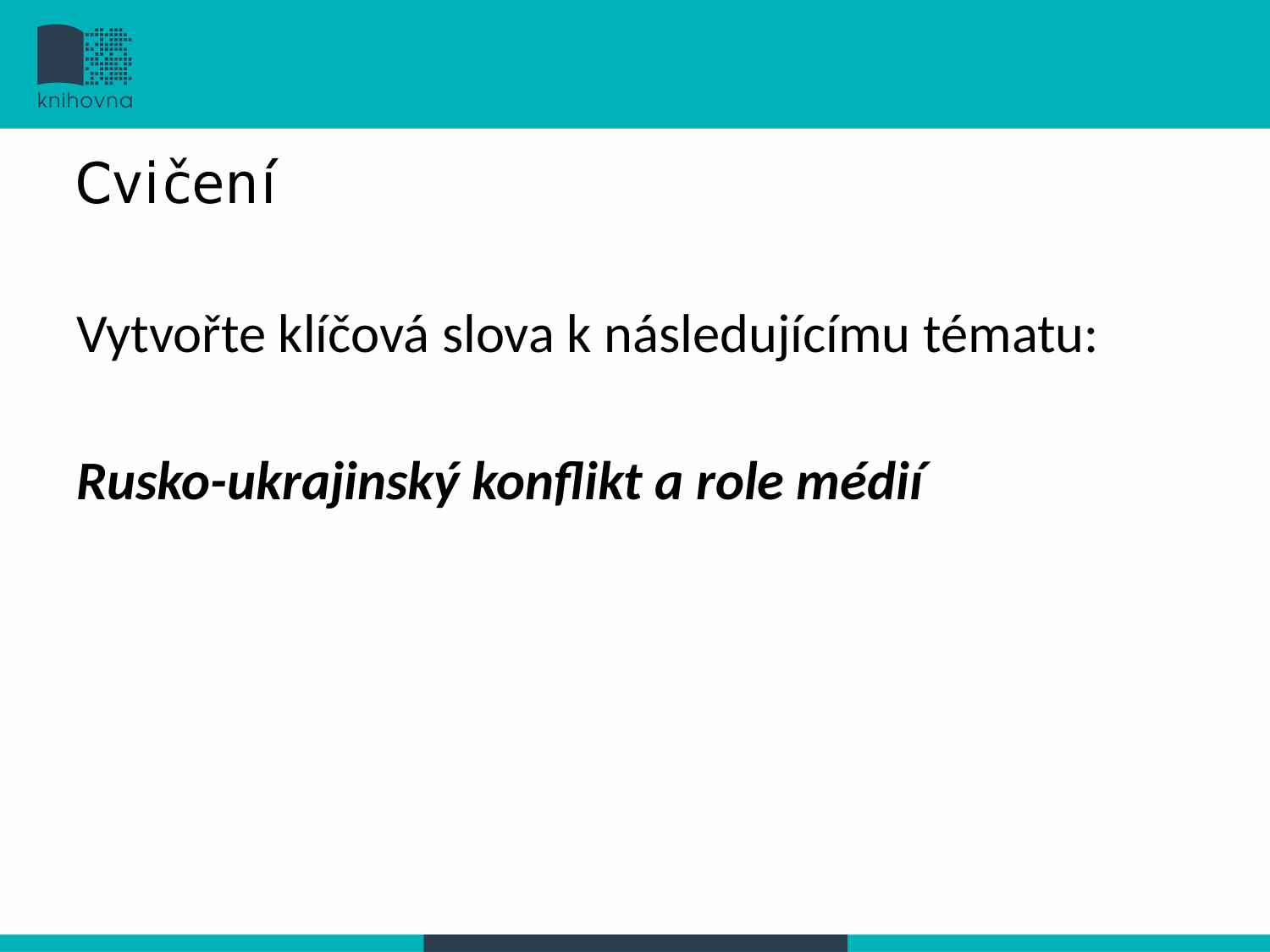

# Cvičení
Vytvořte klíčová slova k následujícímu tématu:
Rusko-ukrajinský konflikt a role médií